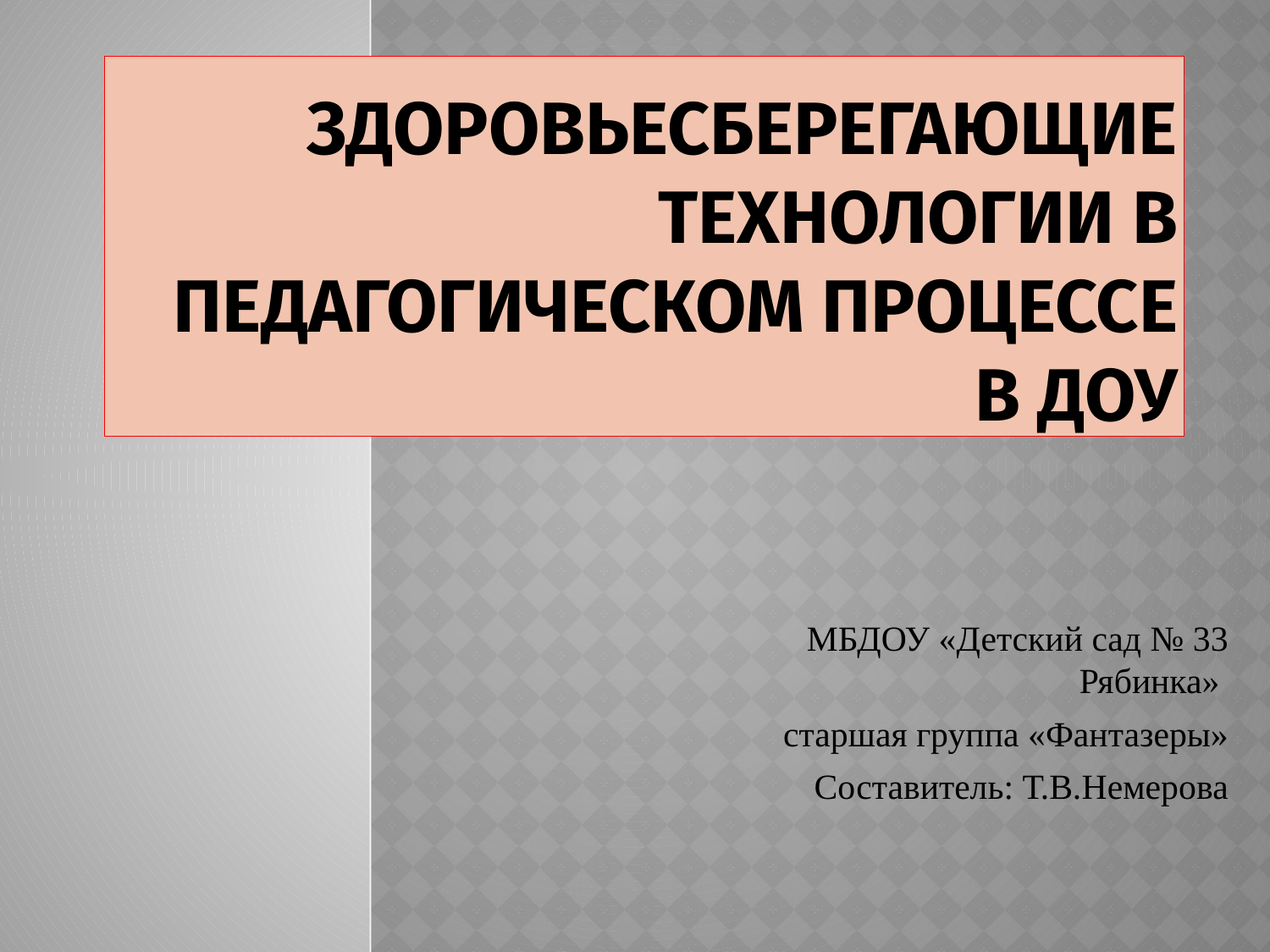

# Здоровьесберегающие технологии в педагогическом процессе в ДОУ
МБДОУ «Детский сад № 33 Рябинка»
старшая группа «Фантазеры»
Составитель: Т.В.Немерова